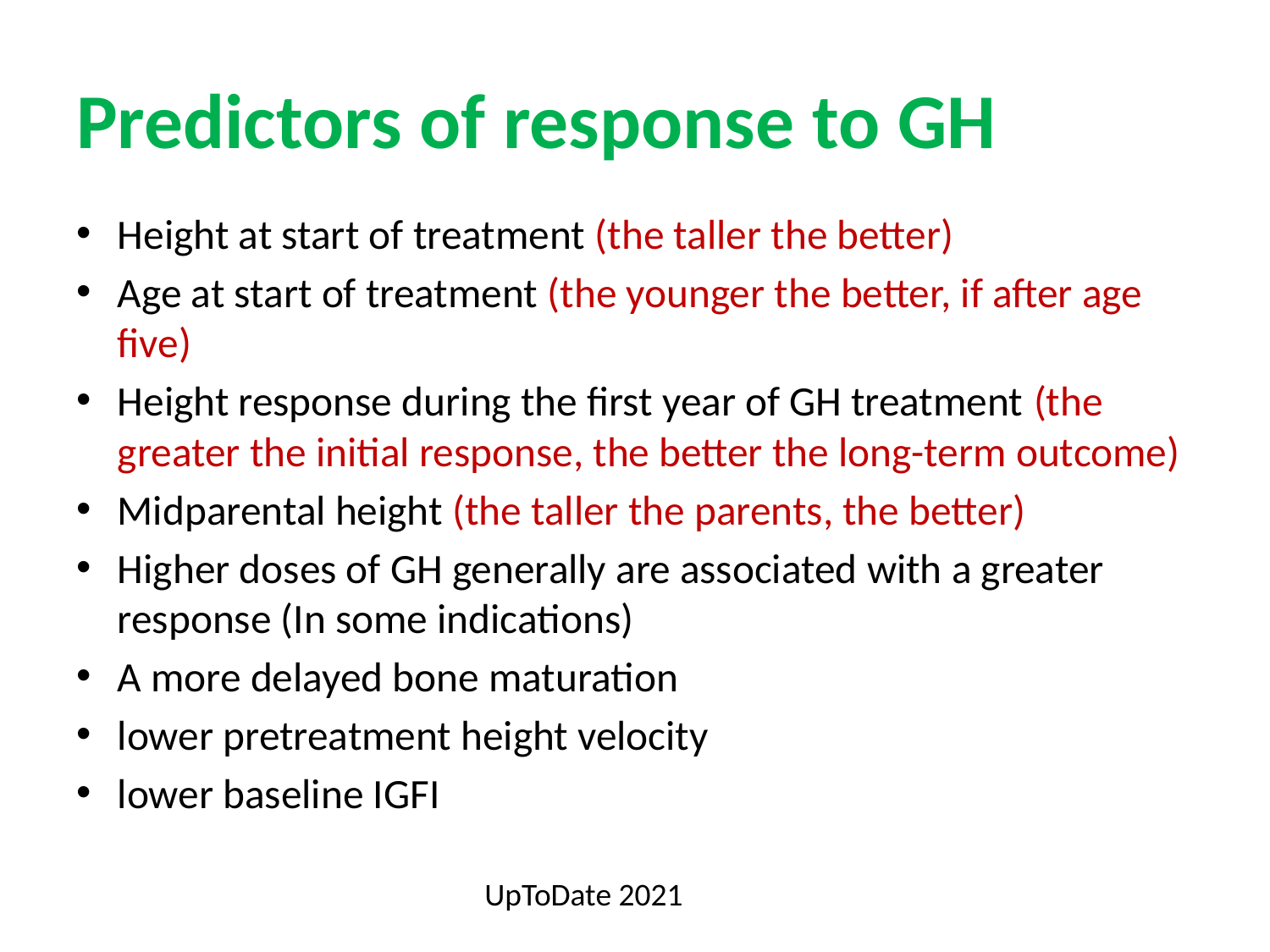

# Predictors of response to GH
Height at start of treatment (the taller the better)
Age at start of treatment (the younger the better, if after age five)
Height response during the first year of GH treatment (the greater the initial response, the better the long-term outcome)
Midparental height (the taller the parents, the better)
Higher doses of GH generally are associated with a greater response (In some indications)
A more delayed bone maturation
lower pretreatment height velocity
lower baseline IGFI

UpToDate 2021